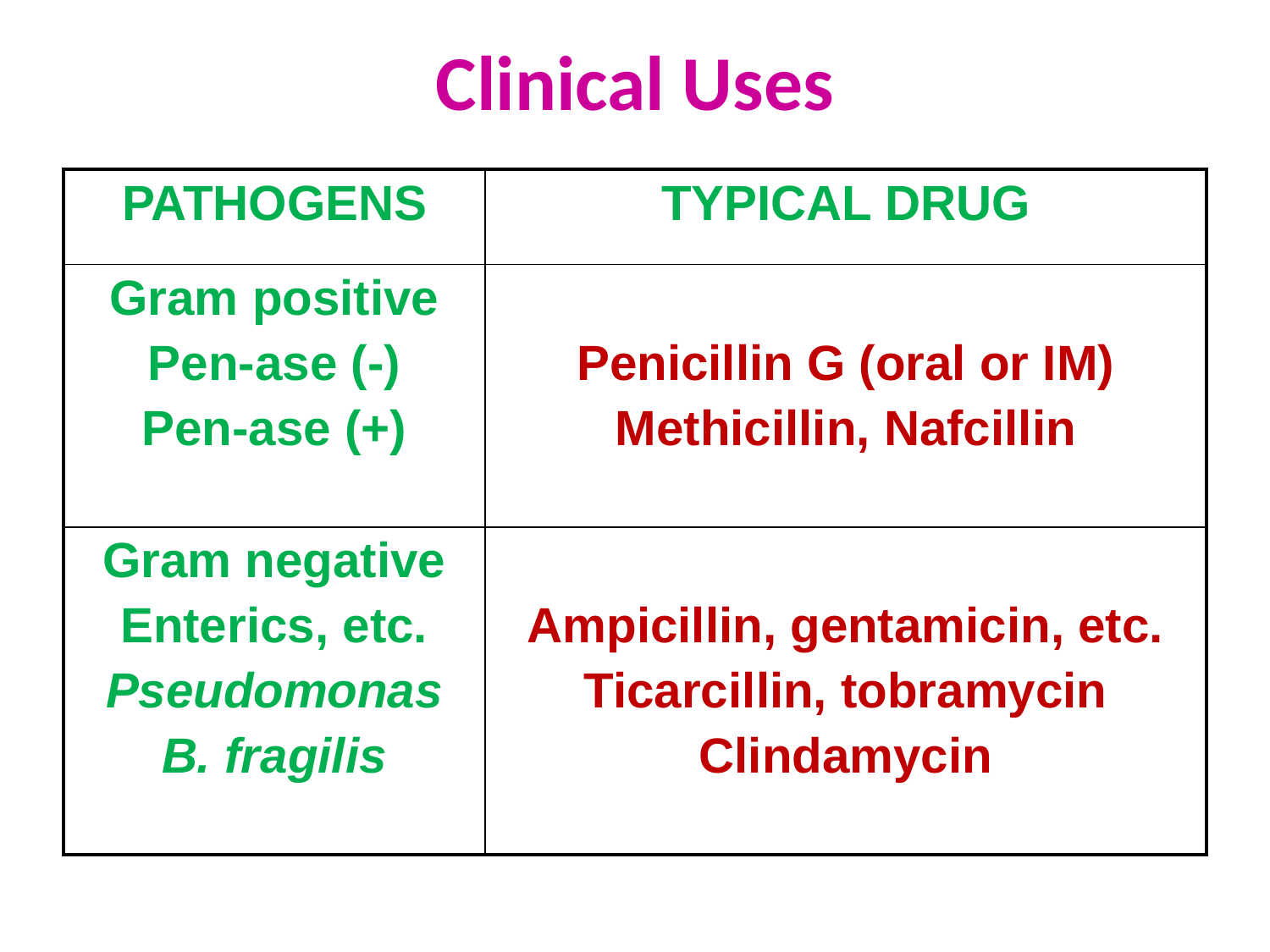

# Clinical Uses
| PATHOGENS | TYPICAL DRUG |
| --- | --- |
| Gram positive Pen-ase (-) Pen-ase (+) | Penicillin G (oral or IM) Methicillin, Nafcillin |
| Gram negative Enterics, etc. Pseudomonas B. fragilis | Ampicillin, gentamicin, etc. Ticarcillin, tobramycin Clindamycin |